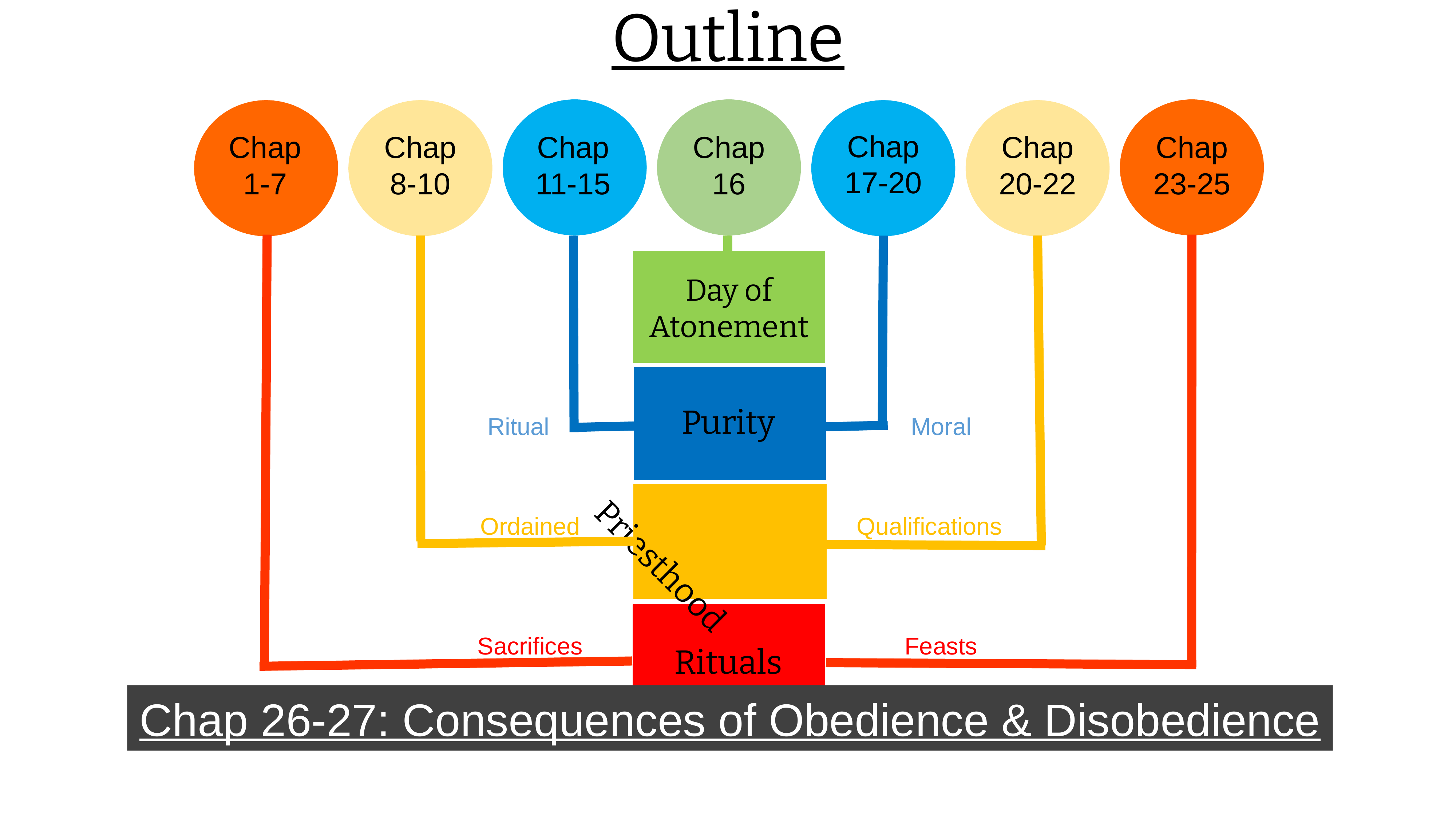

# Outline

Chap
11-15

Chap
16

Chap
23-25

Chap
1-7

Chap
8-10

Chap
17-20

Chap
20-22

Day of
Atonement

Purity
Ritual
Moral

Priesthood
Ordained
Qualifications

Rituals
Sacrifices
Feasts

Chap 26-27: Consequences of Obedience & Disobedience